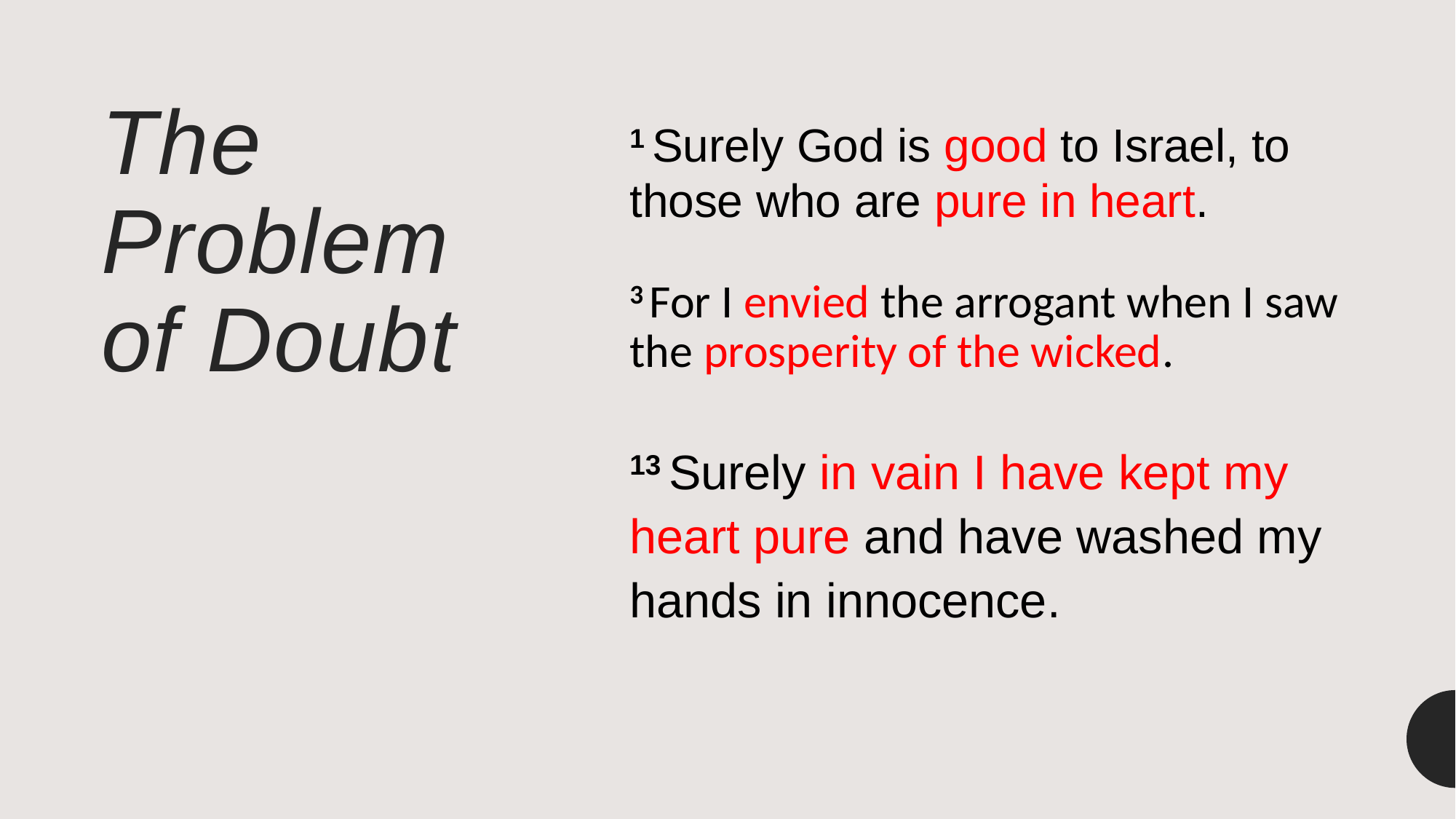

1 Surely God is good to Israel, to those who are pure in heart.

3 For I envied the arrogant when I saw the prosperity of the wicked.

# The Problem of Doubt
13 Surely in vain I have kept my heart pure and have washed my hands in innocence.